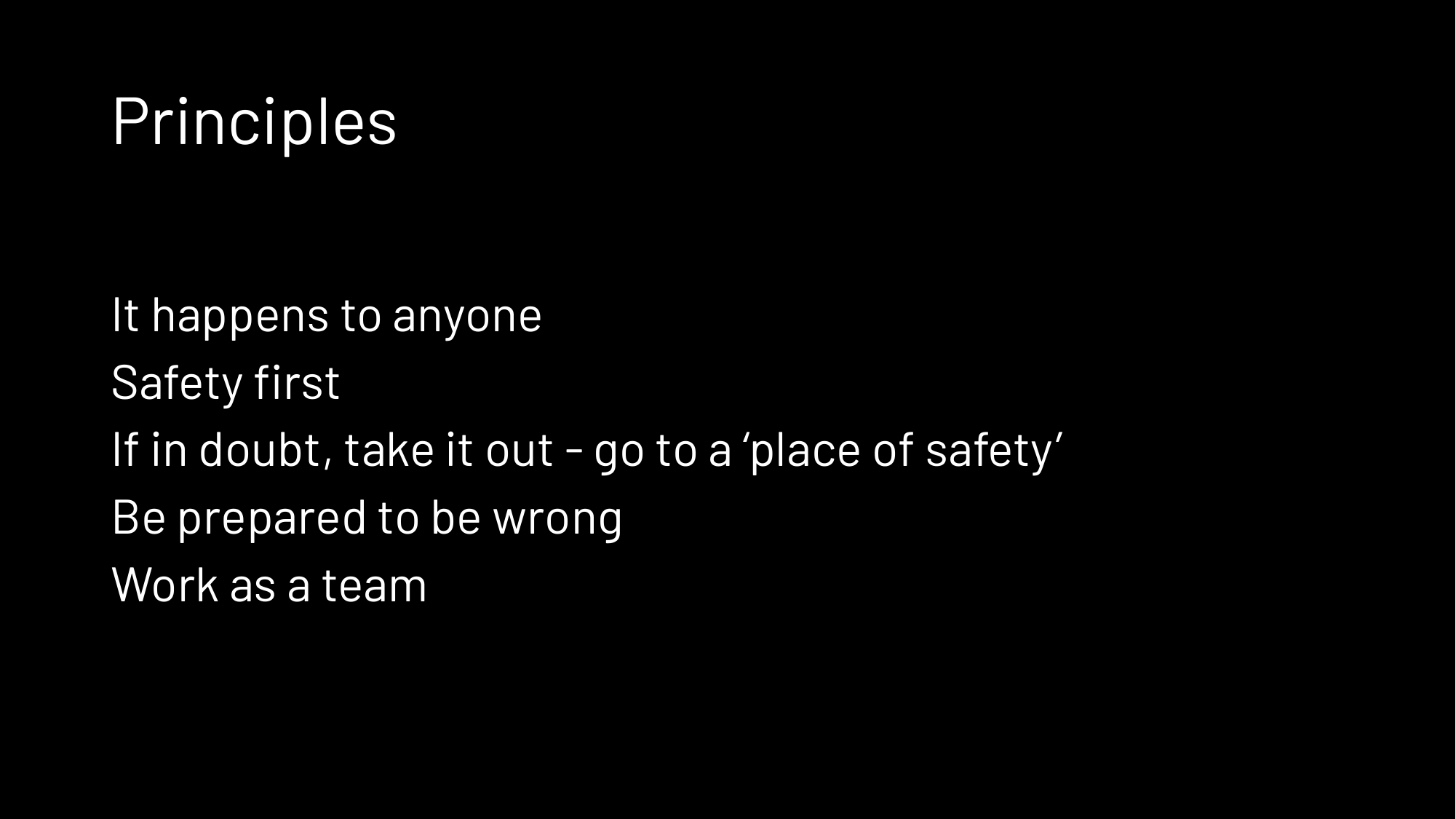

# Principles

It happens to anyone
Safety first
If in doubt, take it out - go to a ‘place of safety’
Be prepared to be wrong
Work as a team